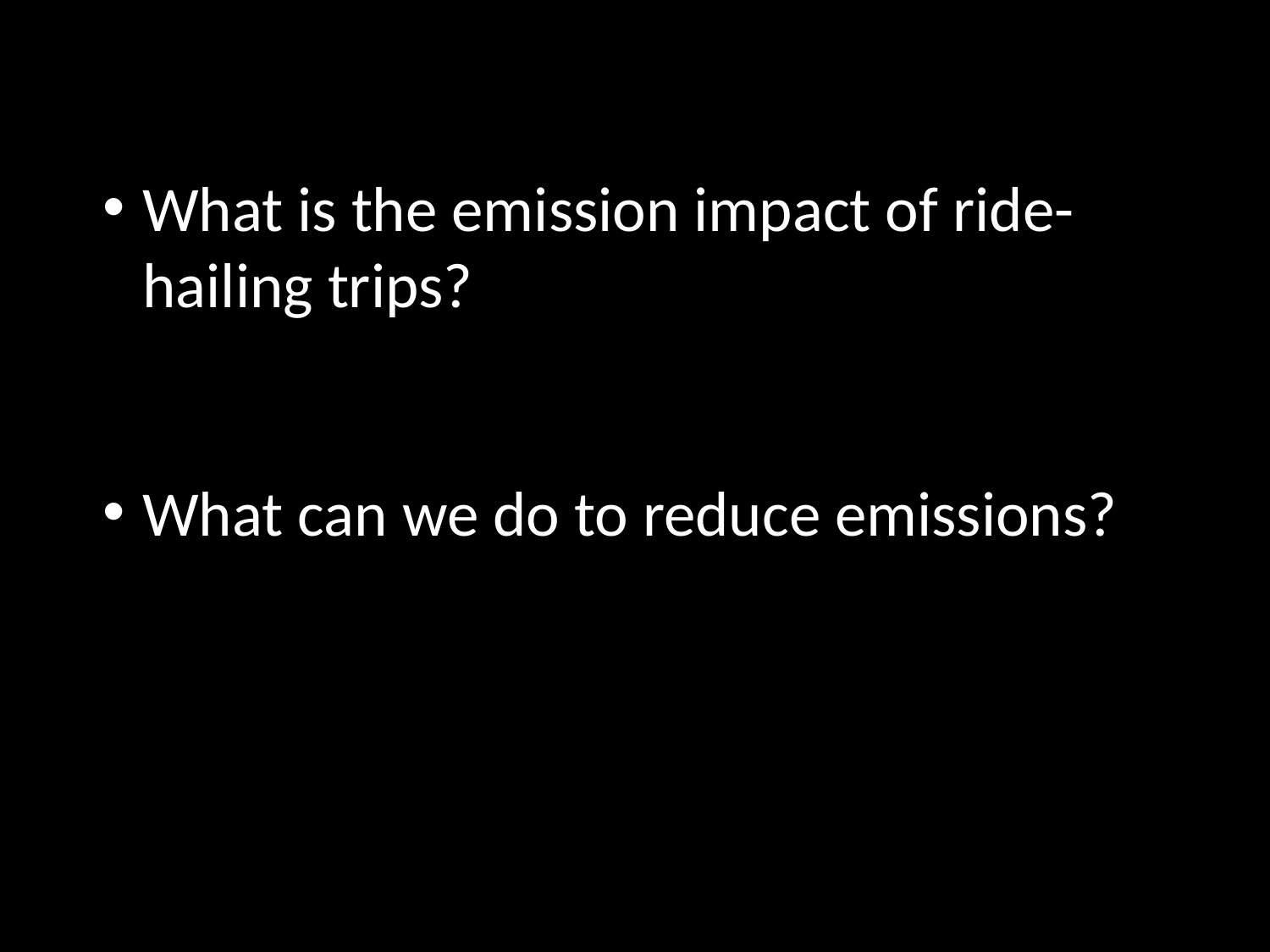

What is the emission impact of ride-hailing trips?

What can we do to reduce emissions?